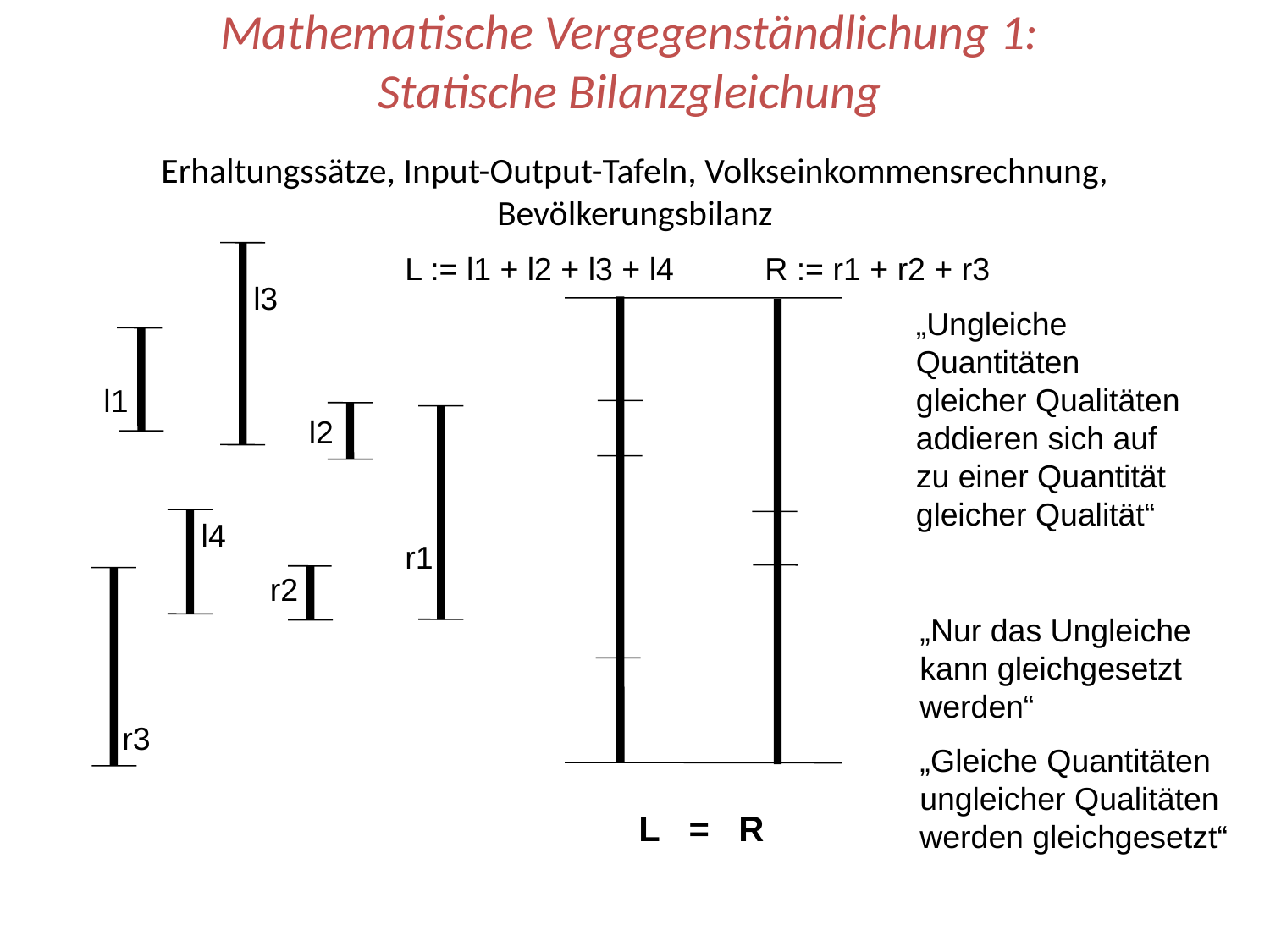

# Mathematische Vergegenständlichung 1: Statische Bilanzgleichung Erhaltungssätze, Input-Output-Tafeln, Volkseinkommensrechnung, Bevölkerungsbilanz

L := l1 + l2 + l3 + l4
R := r1 + r2 + r3
l3

„Ungleiche Quantitäten gleicher Qualitäten addieren sich auf zu einer Quantität gleicher Qualität“

l1

l2

l4
r1
r2

„Nur das Ungleiche kann gleichgesetzt werden“
„Gleiche Quantitäten ungleicher Qualitäten  werden gleichgesetzt“
r3

 L   =   R